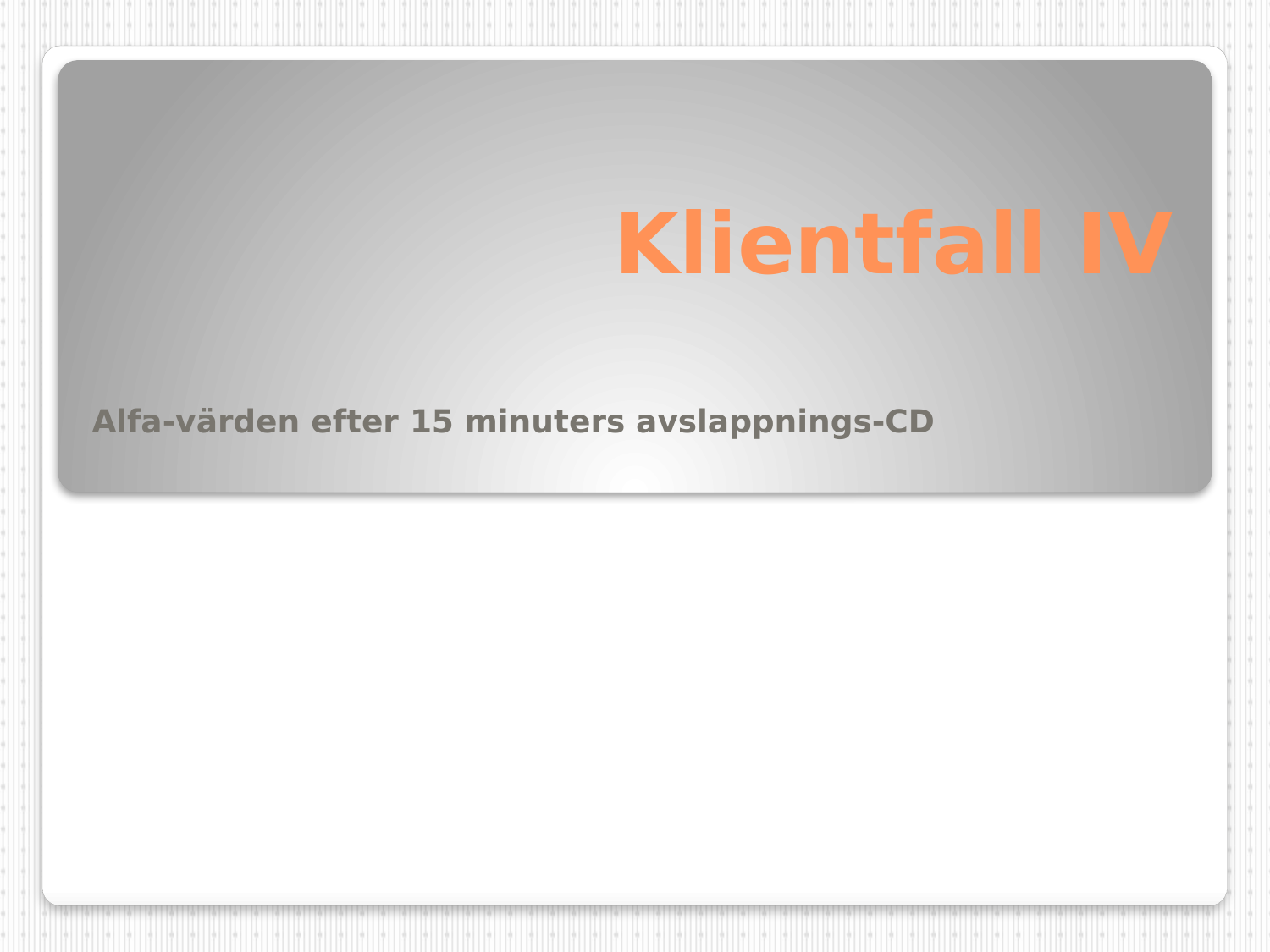

# Klientfall IV
Alfa-värden efter 15 minuters avslappnings-CD